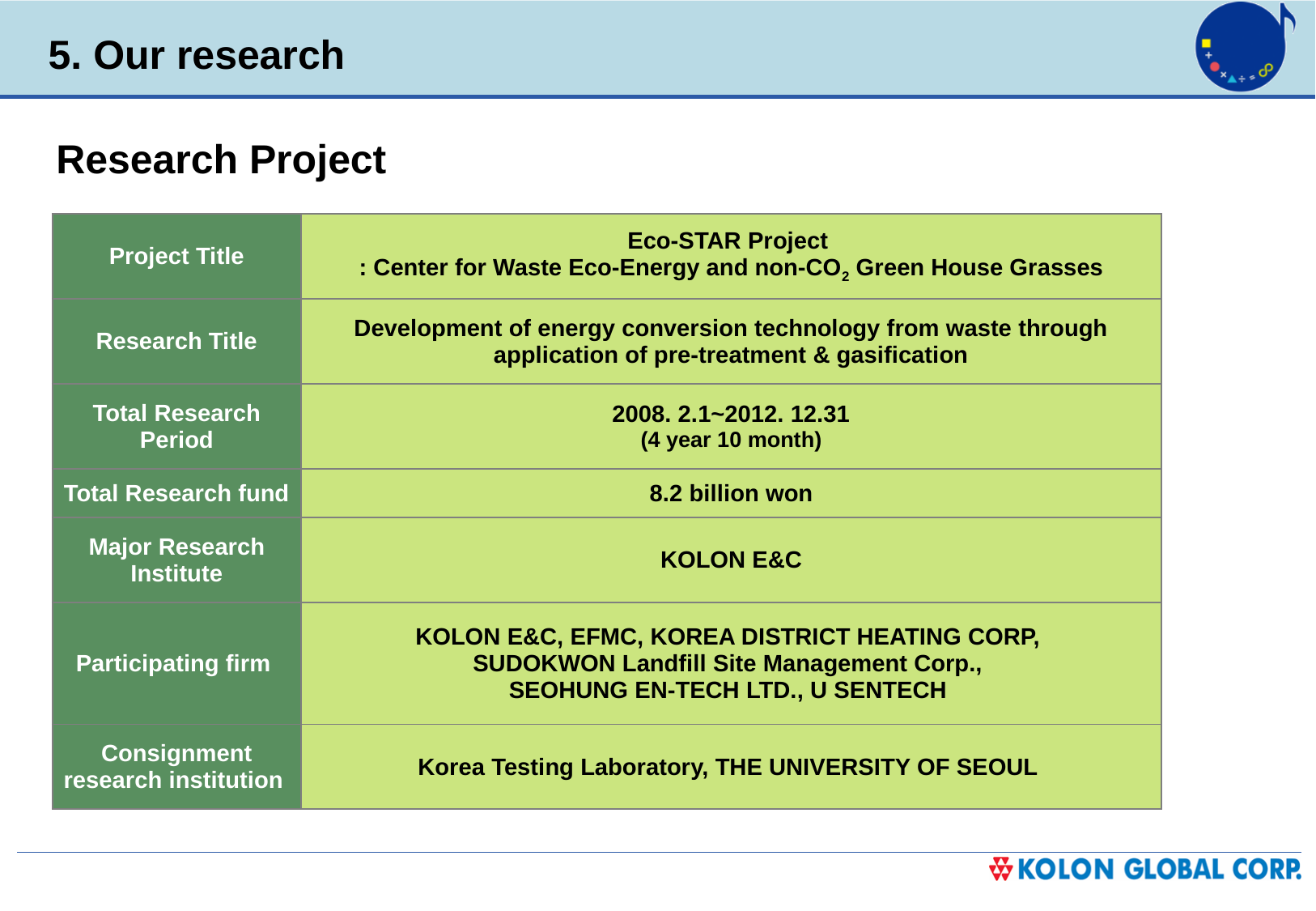

5. Our research
Research Project
| Project Title | Eco-STAR Project : Center for Waste Eco-Energy and non-CO2 Green House Grasses |
| --- | --- |
| Research Title | Development of energy conversion technology from waste through application of pre-treatment & gasification |
| Total Research Period | 2008. 2.1~2012. 12.31 (4 year 10 month) |
| Total Research fund | 8.2 billion won |
| Major Research Institute | KOLON E&C |
| Participating firm | KOLON E&C, EFMC, KOREA DISTRICT HEATING CORP, SUDOKWON Landfill Site Management Corp., SEOHUNG EN-TECH LTD., U SENTECH |
| Consignment research institution | Korea Testing Laboratory, THE UNIVERSITY OF SEOUL |